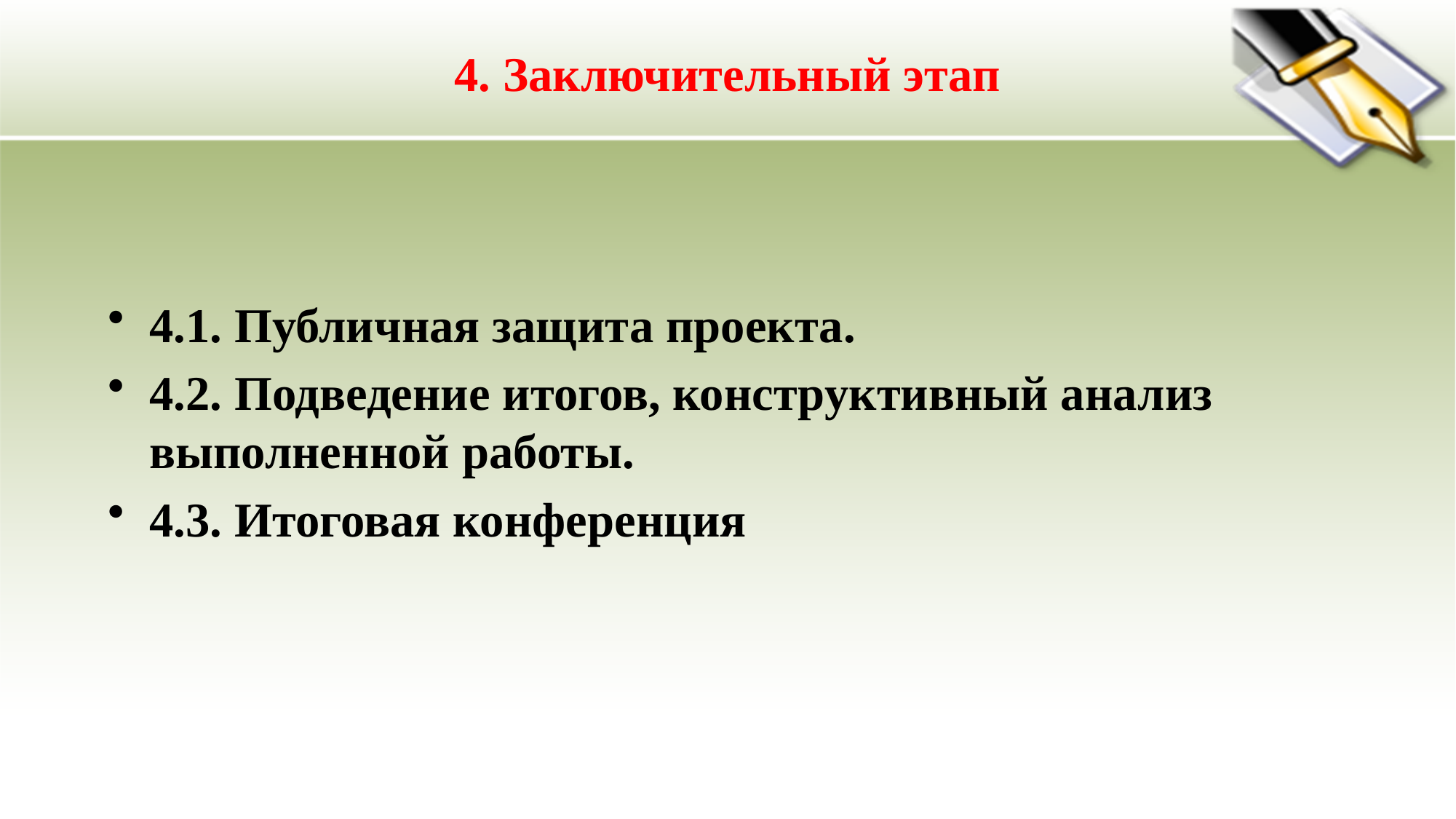

# 4. Заключительный этап
4.1. Публичная защита проекта.
4.2. Подведение итогов, конструктивный анализ выполненной работы.
4.3. Итоговая конференция